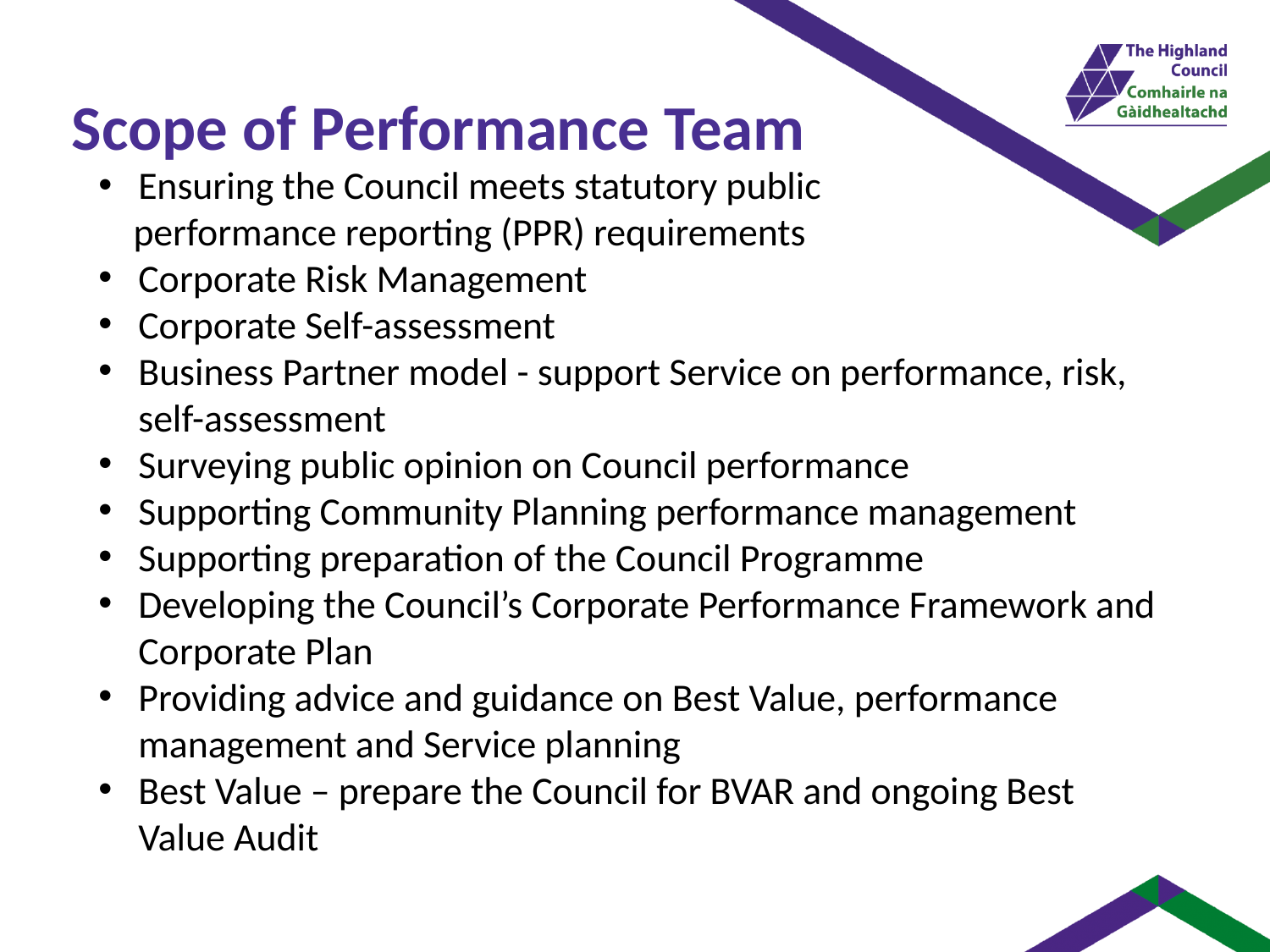

Scope of Performance Team
Ensuring the Council meets statutory public
    performance reporting (PPR) requirements
Corporate Risk Management
Corporate Self-assessment
Business Partner model - support Service on performance, risk, self-assessment
Surveying public opinion on Council performance
Supporting Community Planning performance management
Supporting preparation of the Council Programme
Developing the Council’s Corporate Performance Framework and Corporate Plan
Providing advice and guidance on Best Value, performance management and Service planning
Best Value – prepare the Council for BVAR and ongoing Best Value Audit